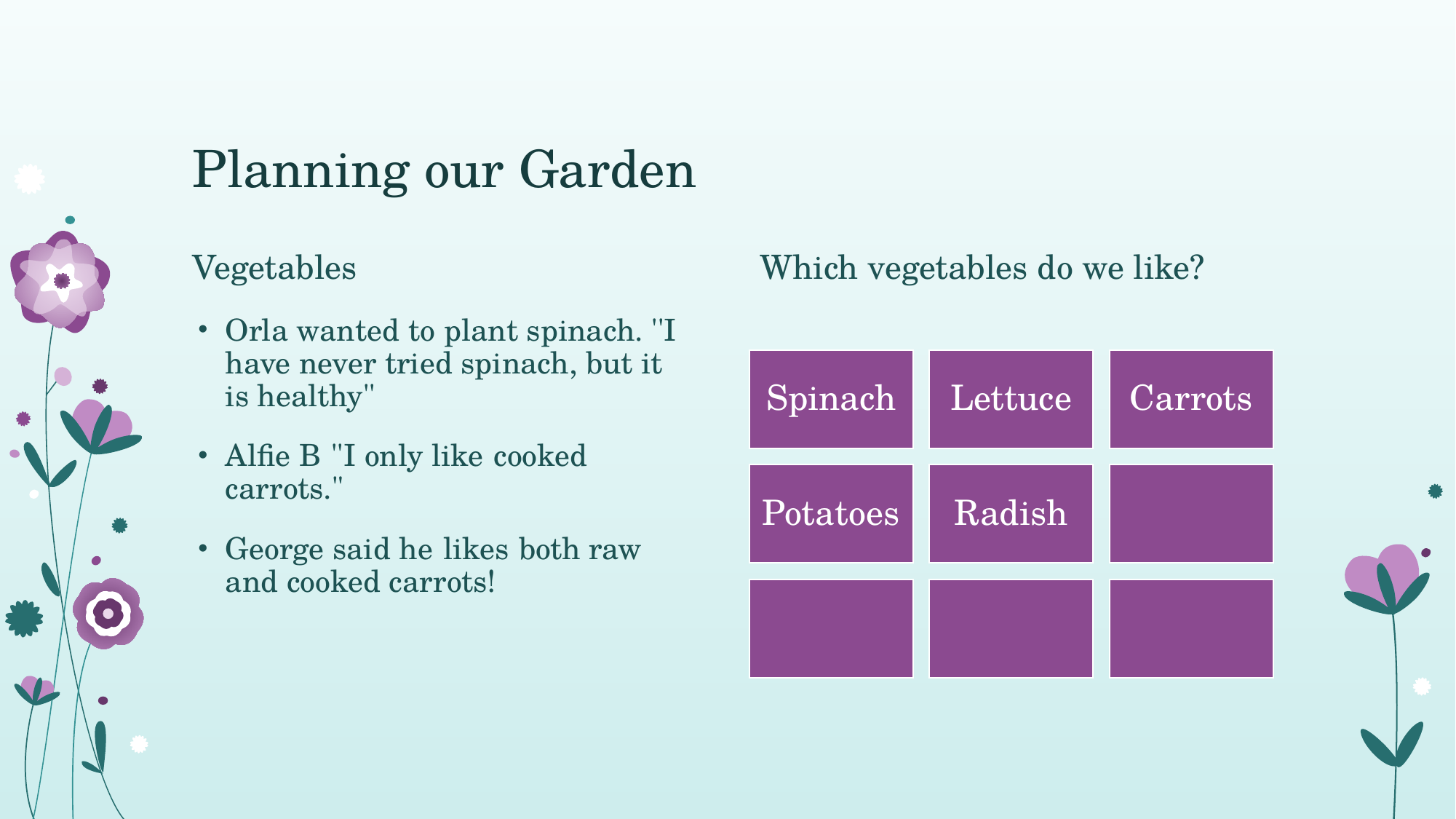

# Planning our Garden
Vegetables
Which vegetables do we like?
Spinach
Lettuce
Carrots
Potatoes
Radish

Orla wanted to plant spinach. ''I have never tried spinach, but it is healthy''
Alfie B ''I only like cooked carrots."
George said he likes both raw and cooked carrots!